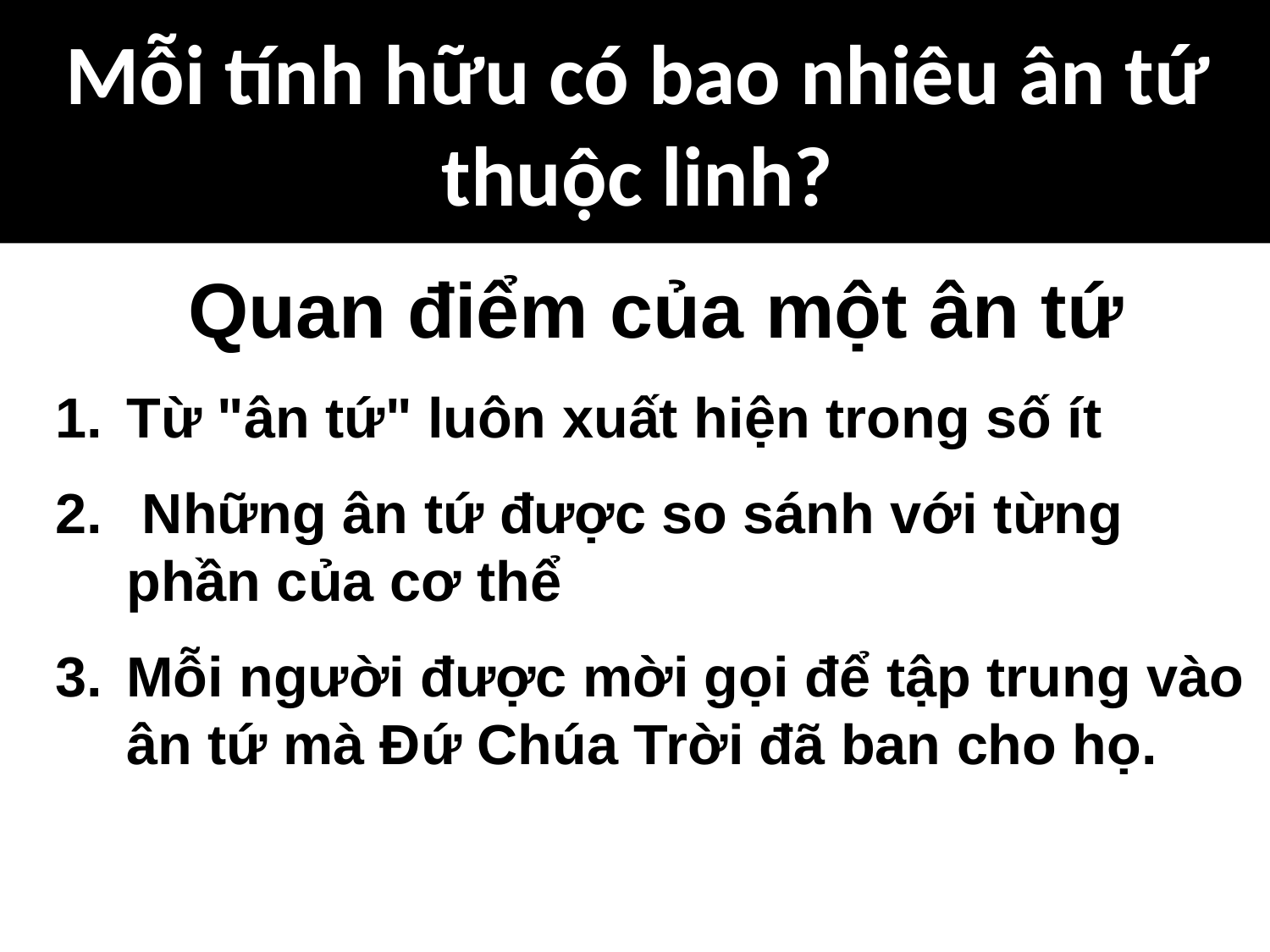

# Mỗi tính hữu có bao nhiêu ân tứ thuộc linh?
Quan điểm của một ân tứ
Từ "ân tứ" luôn xuất hiện trong số ít
 Những ân tứ được so sánh với từng phần của cơ thể
Mỗi người được mời gọi để tập trung vào ân tứ mà Đứ Chúa Trời đã ban cho họ.